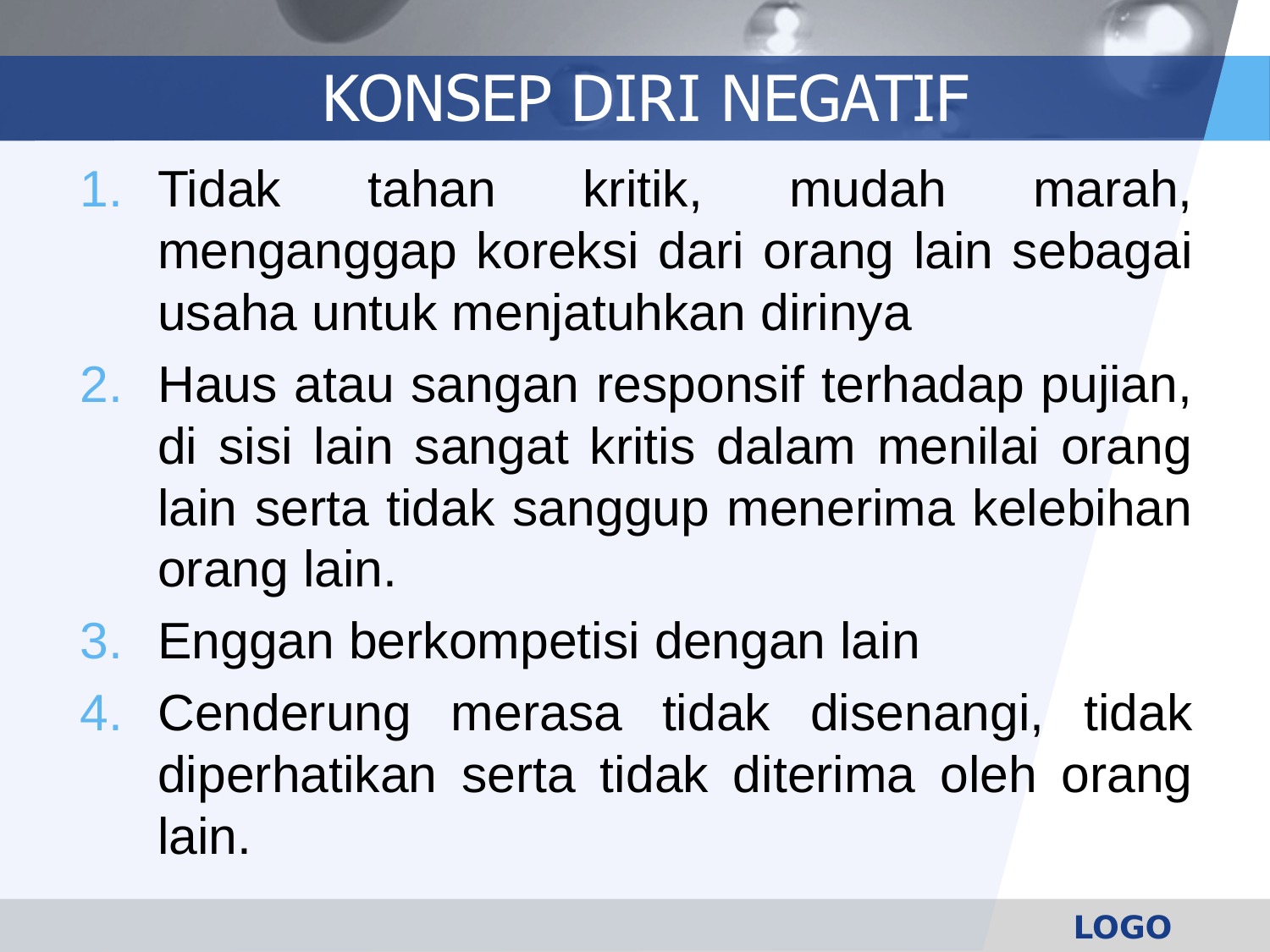

# KONSEP DIRI NEGATIF
Tidak tahan kritik, mudah marah, menganggap koreksi dari orang lain sebagai usaha untuk menjatuhkan dirinya
Haus atau sangan responsif terhadap pujian, di sisi lain sangat kritis dalam menilai orang lain serta tidak sanggup menerima kelebihan orang lain.
Enggan berkompetisi dengan lain
Cenderung merasa tidak disenangi, tidak diperhatikan serta tidak diterima oleh orang lain.